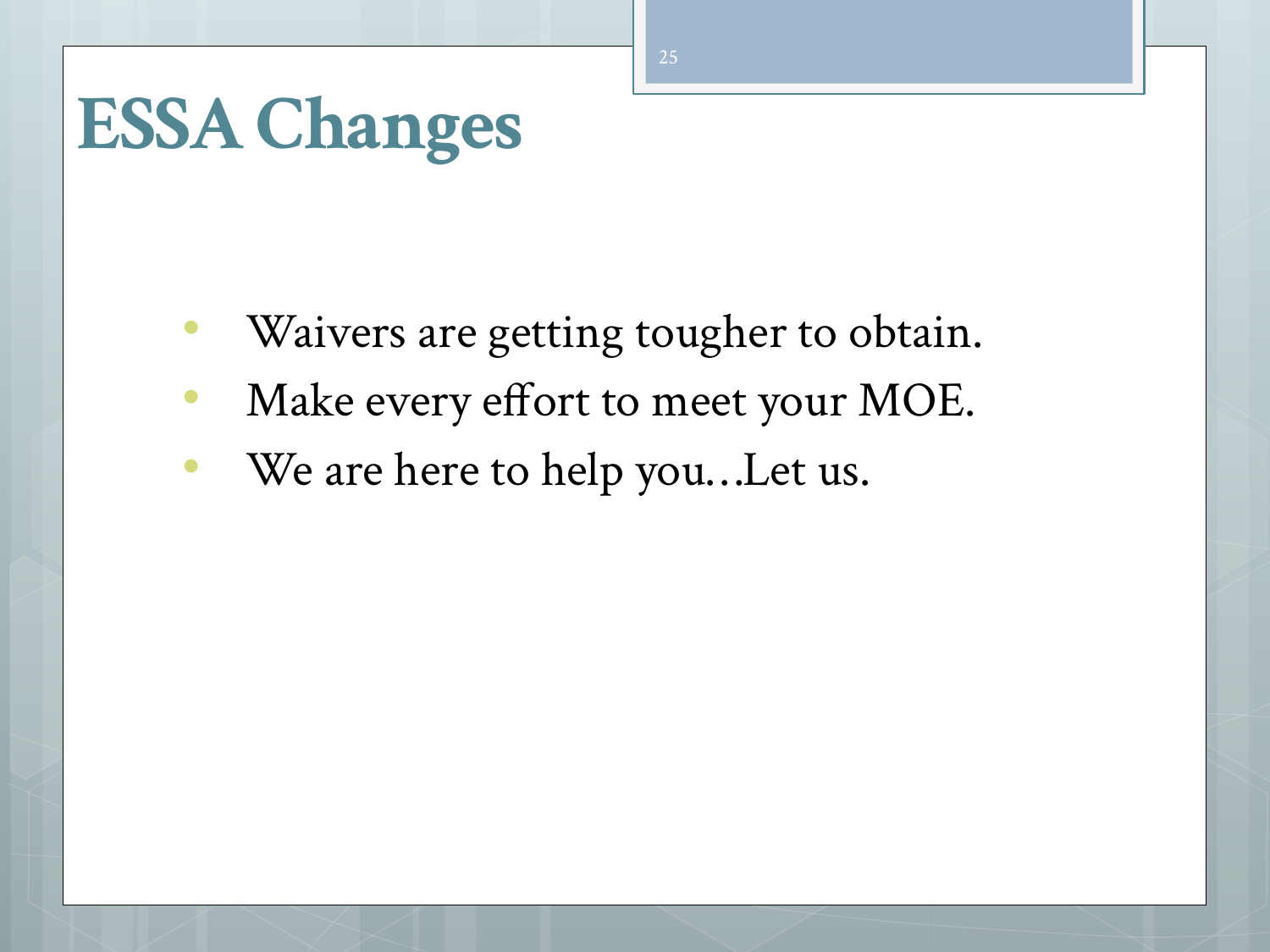

25
ESSA Changes

Waivers are getting tougher to obtain.
Make every effort to meet your MOE.
We are here to help you…Let us.